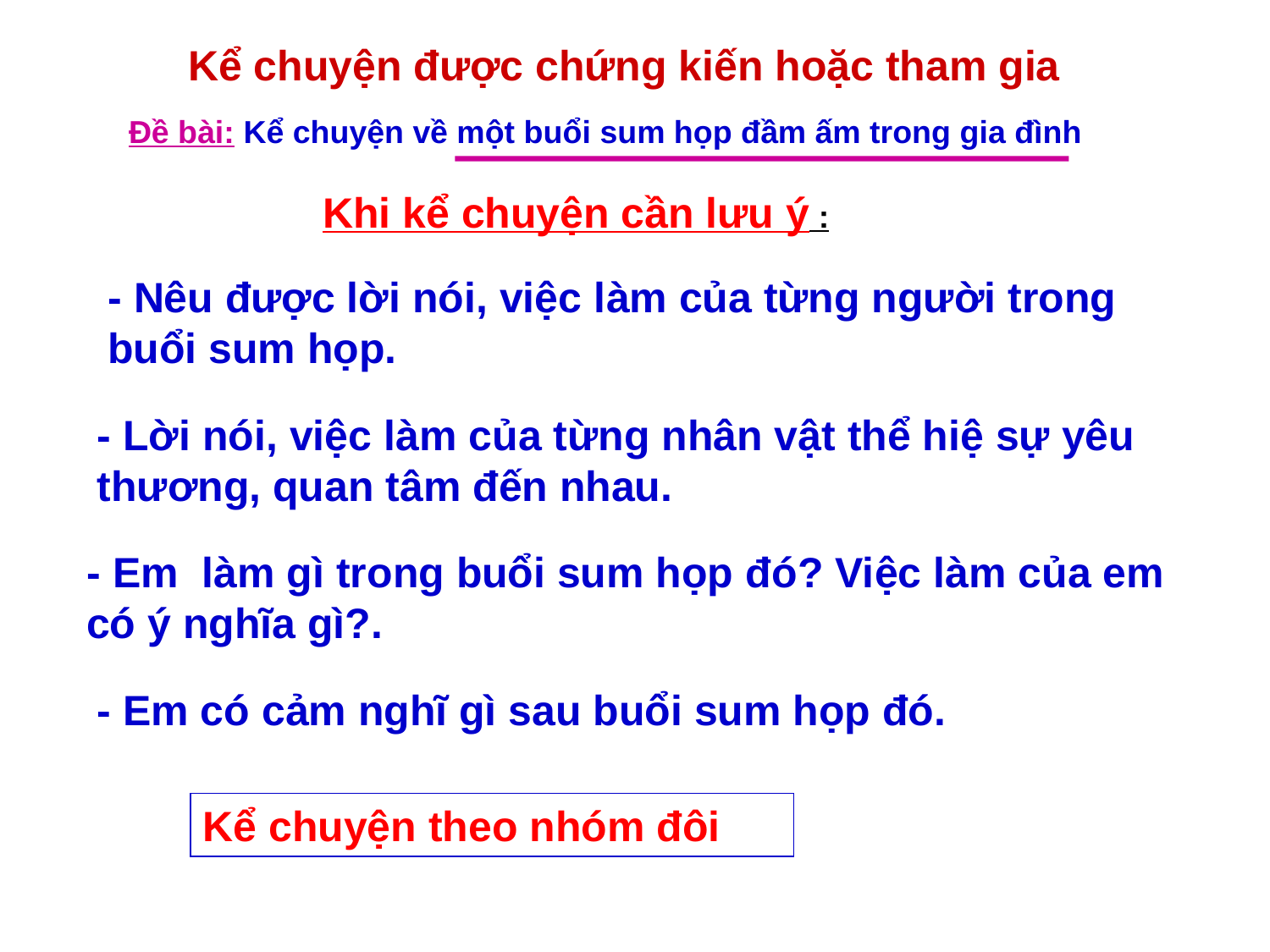

Kể chuyện được chứng kiến hoặc tham gia

Đề bài: Kể chuyện về một buổi sum họp đầm ấm trong gia đình

Khi kể chuyện cần lưu ý :
- Nêu được lời nói, việc làm của từng người trong buổi sum họp.
- Lời nói, việc làm của từng nhân vật thể hiệ sự yêu   thương, quan tâm đến nhau.
- Em  làm gì trong buổi sum họp đó? Việc làm của em có ý nghĩa gì?.
- Em có cảm nghĩ gì sau buổi sum họp đó.
Kể chuyện theo nhóm đôi